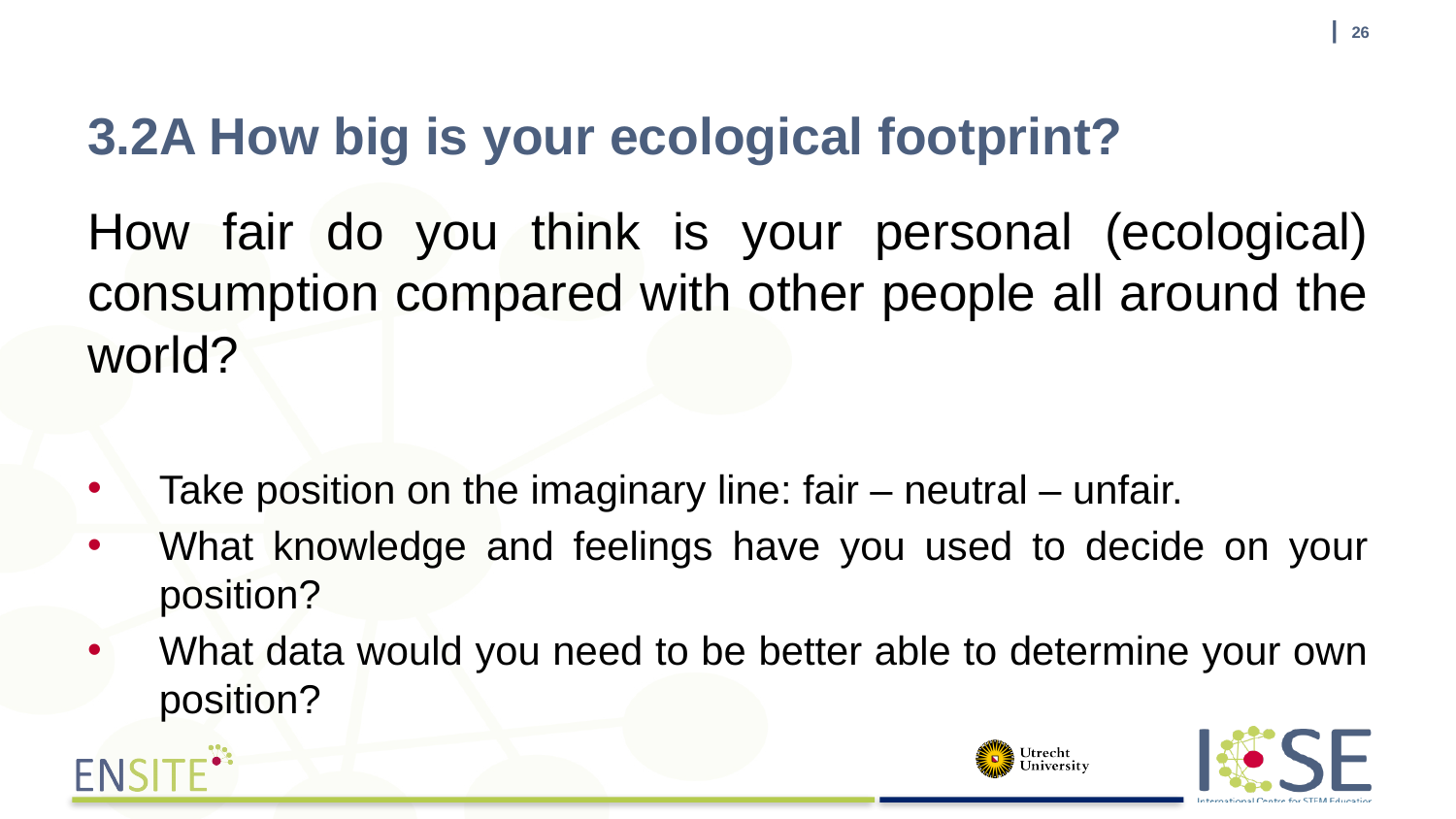

|  26
# 3.2A How big is your ecological footprint?
How fair do you think is your personal (ecological) consumption compared with other people all around the world?

Take position on the imaginary line: fair – neutral – unfair.
What knowledge and feelings have you used to decide on your position?
What data would you need to be better able to determine your own position?